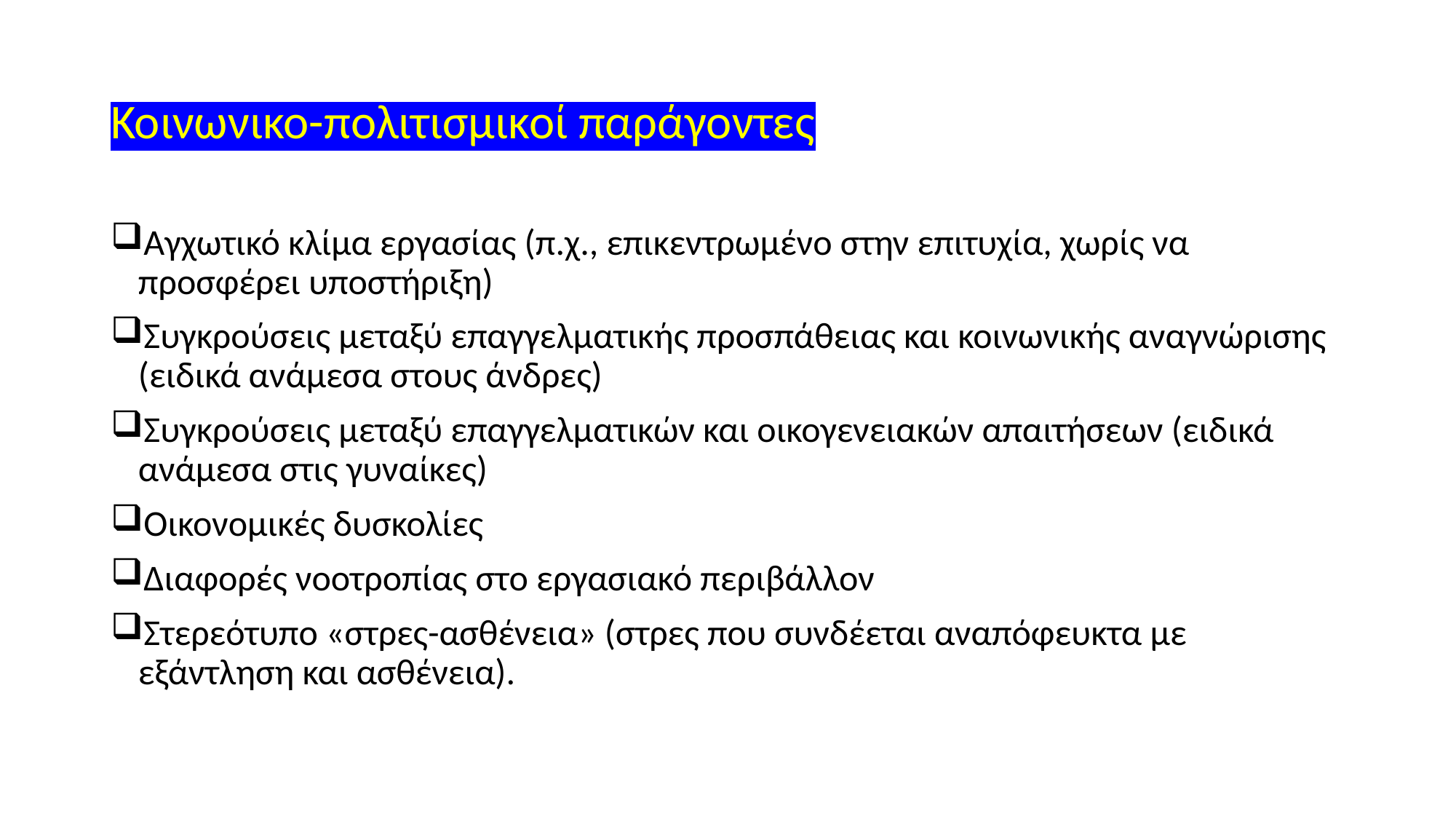

# Κοινωνικο-πολιτισμικοί παράγοντες
Αγχωτικό κλίμα εργασίας (π.χ., επικεντρωμένο στην επιτυχία, χωρίς να προσφέρει υποστήριξη)
Συγκρούσεις μεταξύ επαγγελματικής προσπάθειας και κοινωνικής αναγνώρισης (ειδικά ανάμεσα στους άνδρες)
Συγκρούσεις μεταξύ επαγγελματικών και οικογενειακών απαιτήσεων (ειδικά ανάμεσα στις γυναίκες)
Οικονομικές δυσκολίες
Διαφορές νοοτροπίας στο εργασιακό περιβάλλον
Στερεότυπο «στρες-ασθένεια» (στρες που συνδέεται αναπόφευκτα με εξάντληση και ασθένεια).